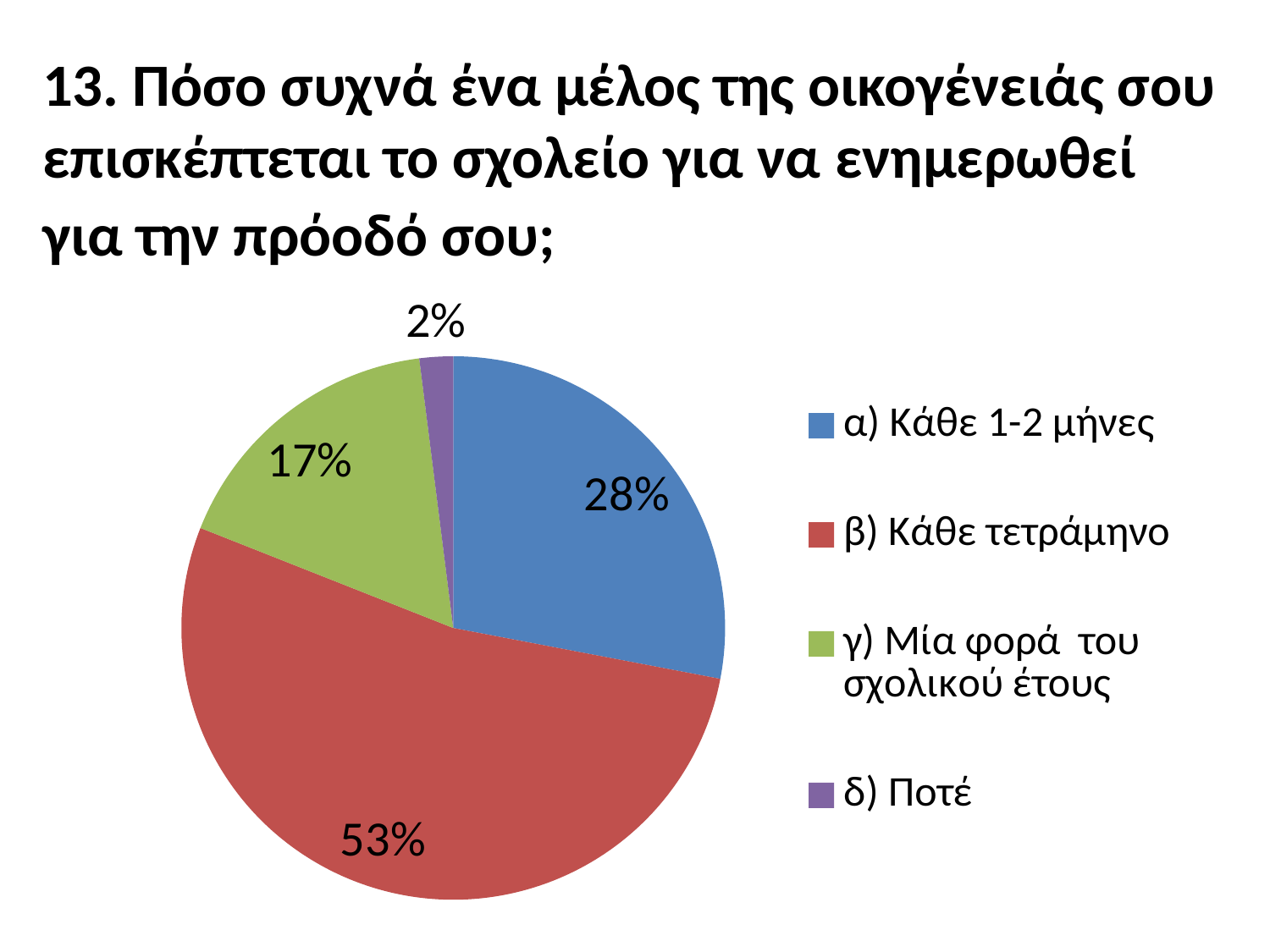

# 13. Πόσο συχνά ένα μέλος της οικογένειάς σου επισκέπτεται το σχολείο για να ενημερωθεί για την πρόοδό σου;

### Chart

| Category |  |
|---|---|
| α) Κάθε 1-2 μήνες | 0.2800000000000001 |
| β) Κάθε τετράμηνο | 0.53 |
| γ) Μία φορά  του σχολικού έτους | 0.17 |
| δ) Ποτέ | 0.02000000000000001 |